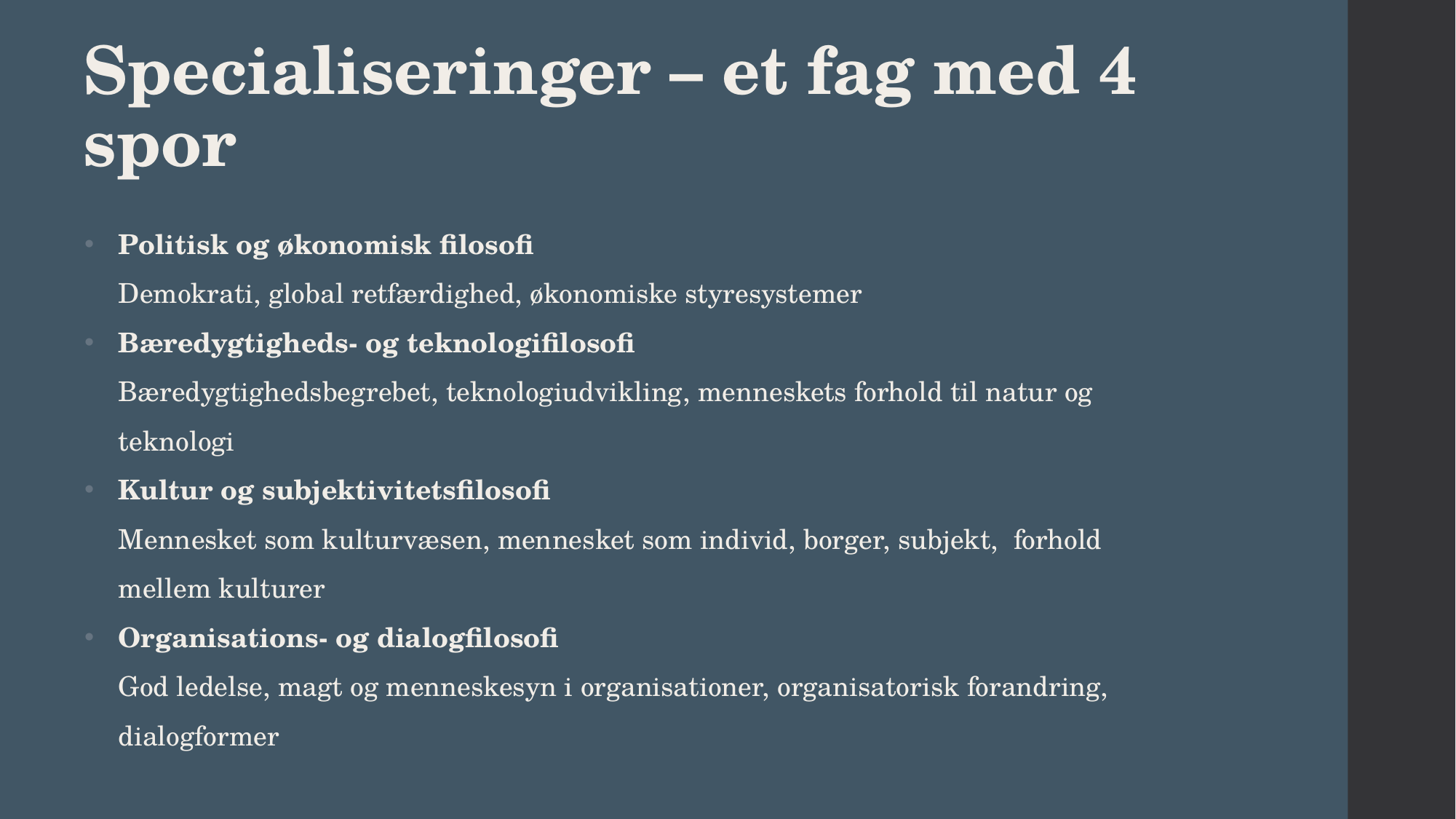

Specialiseringer – et fag med 4 spor

Politisk og økonomisk filosofi
Demokrati, global retfærdighed, økonomiske styresystemer
Bæredygtigheds- og teknologifilosofi
Bæredygtighedsbegrebet, teknologiudvikling, menneskets forhold til natur og teknologi
Kultur og subjektivitetsfilosofi
Mennesket som kulturvæsen, mennesket som individ, borger, subjekt,  forhold mellem kulturer
Organisations- og dialogfilosofi
God ledelse, magt og menneskesyn i organisationer, organisatorisk forandring, dialogformer